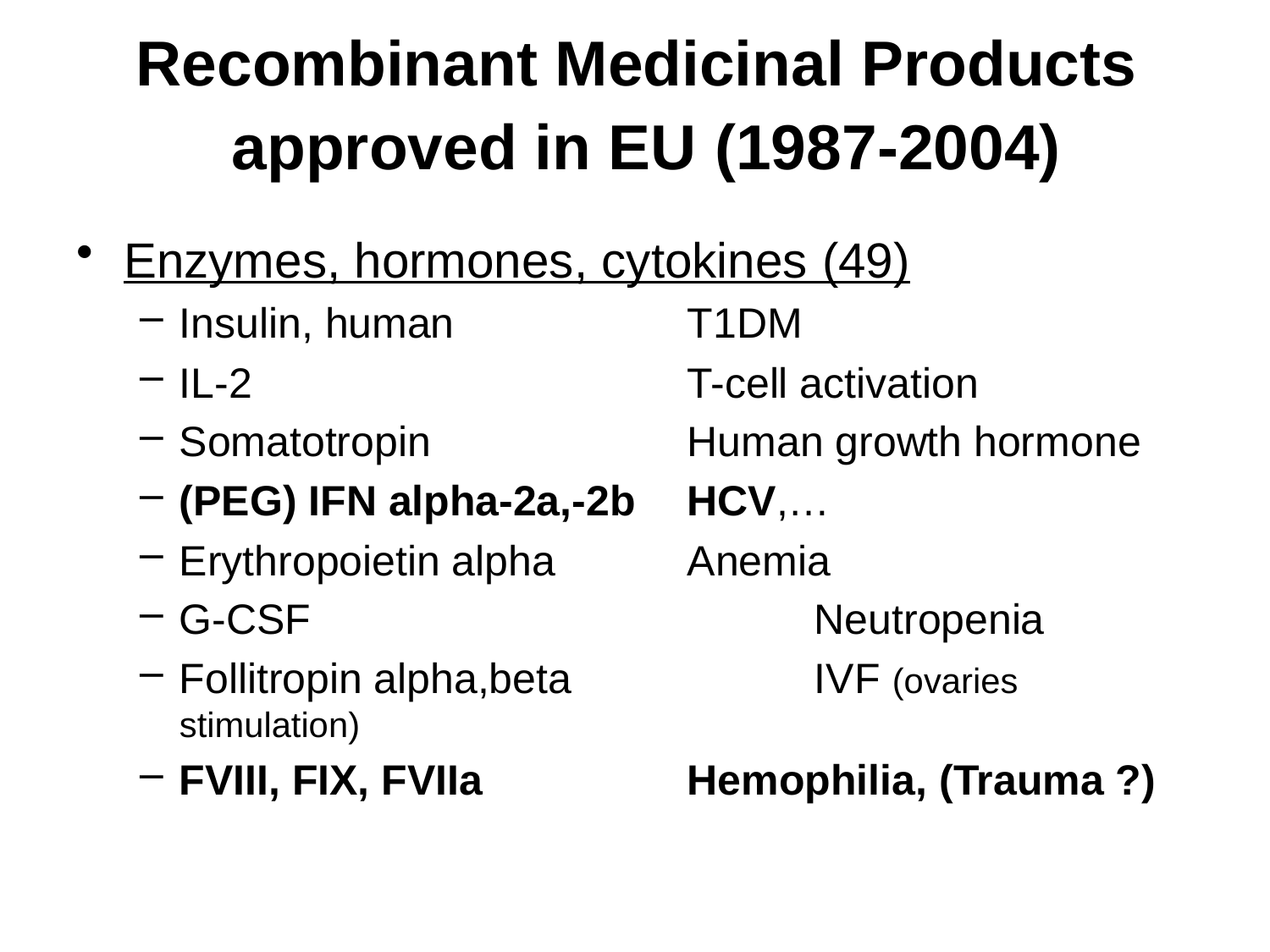

# Recombinant Medicinal Products approved in EU (1987-2004)
Enzymes, hormones, cytokines (49)
Insulin, human 		T1DM
IL-2				T-cell activation
Somatotropin			Human growth hormone
(PEG) IFN alpha-2a,-2b 	HCV,…
Erythropoietin alpha		Anemia
G-CSF				Neutropenia
Follitropin alpha,beta		IVF (ovaries stimulation)
FVIII, FIX, FVIIa		Hemophilia, (Trauma ?)